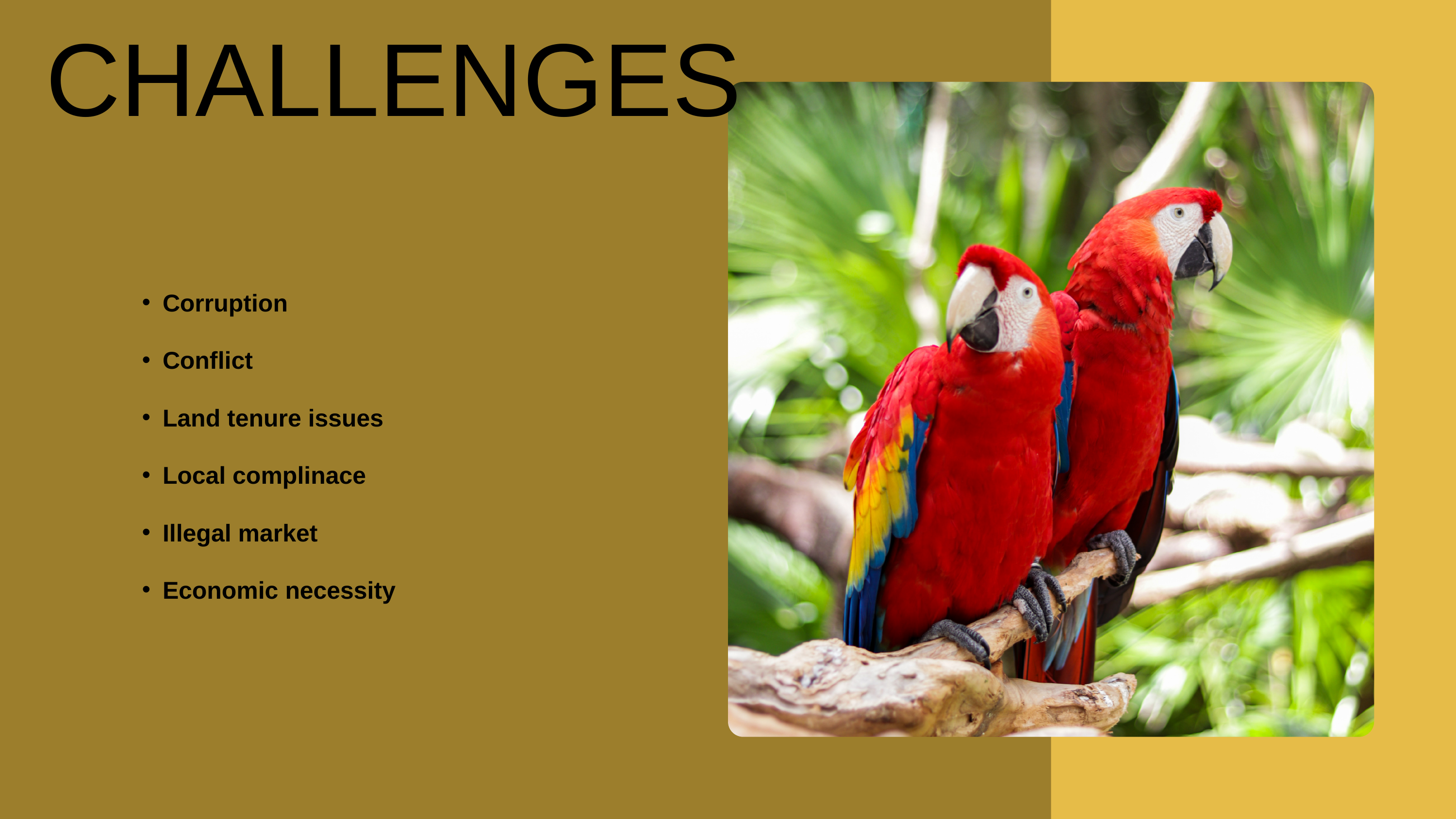

CHALLENGES

Corruption
Conflict
Land tenure issues
Local complinace
Illegal market
Economic necessity